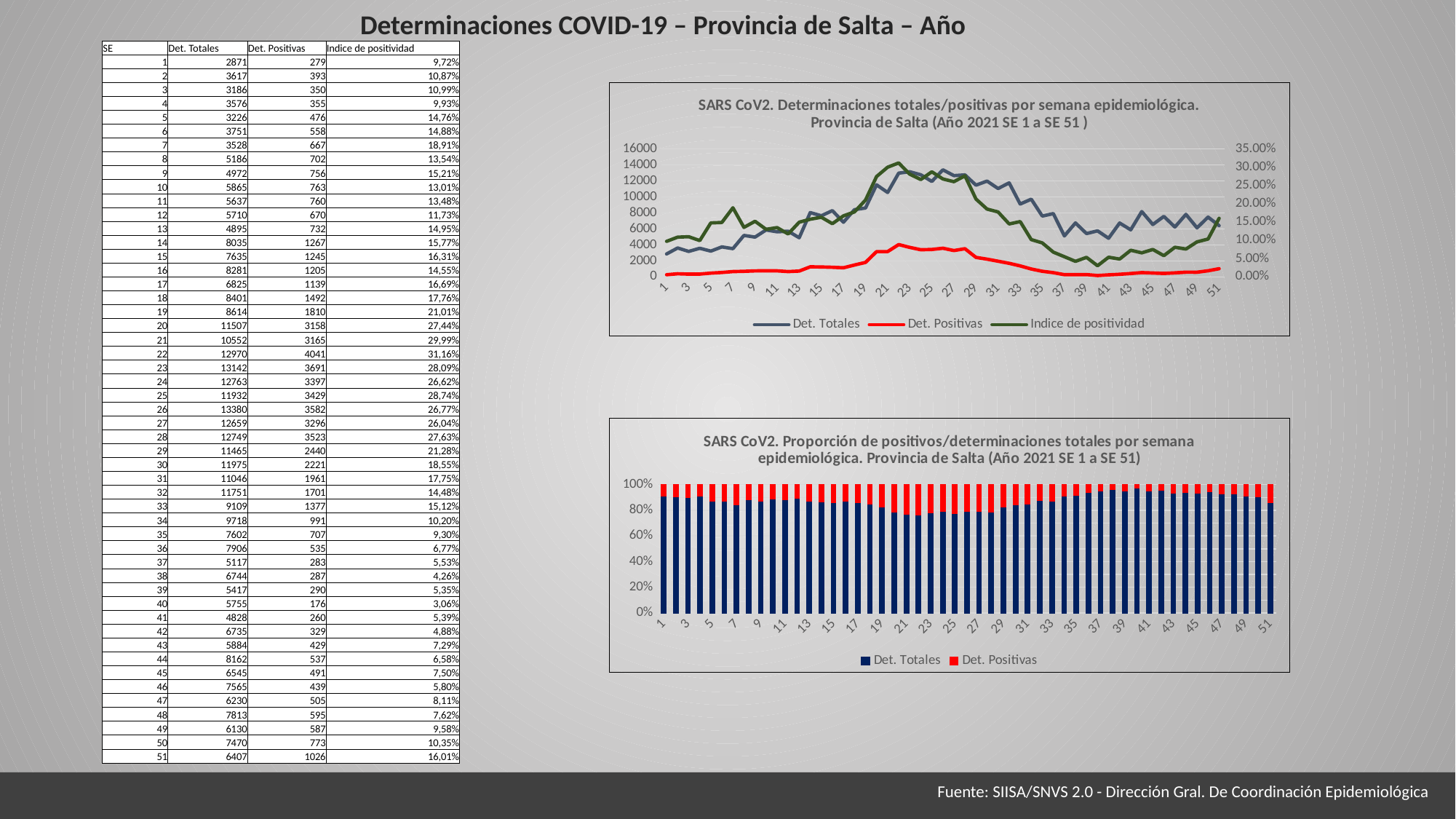

Determinaciones COVID-19 – Provincia de Salta – Año 2021

| SE | Det. Totales | Det. Positivas | Indice de positividad |
| --- | --- | --- | --- |
| 1 | 2871 | 279 | 9,72% |
| 2 | 3617 | 393 | 10,87% |
| 3 | 3186 | 350 | 10,99% |
| 4 | 3576 | 355 | 9,93% |
| 5 | 3226 | 476 | 14,76% |
| 6 | 3751 | 558 | 14,88% |
| 7 | 3528 | 667 | 18,91% |
| 8 | 5186 | 702 | 13,54% |
| 9 | 4972 | 756 | 15,21% |
| 10 | 5865 | 763 | 13,01% |
| 11 | 5637 | 760 | 13,48% |
| 12 | 5710 | 670 | 11,73% |
| 13 | 4895 | 732 | 14,95% |
| 14 | 8035 | 1267 | 15,77% |
| 15 | 7635 | 1245 | 16,31% |
| 16 | 8281 | 1205 | 14,55% |
| 17 | 6825 | 1139 | 16,69% |
| 18 | 8401 | 1492 | 17,76% |
| 19 | 8614 | 1810 | 21,01% |
| 20 | 11507 | 3158 | 27,44% |
| 21 | 10552 | 3165 | 29,99% |
| 22 | 12970 | 4041 | 31,16% |
| 23 | 13142 | 3691 | 28,09% |
| 24 | 12763 | 3397 | 26,62% |
| 25 | 11932 | 3429 | 28,74% |
| 26 | 13380 | 3582 | 26,77% |
| 27 | 12659 | 3296 | 26,04% |
| 28 | 12749 | 3523 | 27,63% |
| 29 | 11465 | 2440 | 21,28% |
| 30 | 11975 | 2221 | 18,55% |
| 31 | 11046 | 1961 | 17,75% |
| 32 | 11751 | 1701 | 14,48% |
| 33 | 9109 | 1377 | 15,12% |
| 34 | 9718 | 991 | 10,20% |
| 35 | 7602 | 707 | 9,30% |
| 36 | 7906 | 535 | 6,77% |
| 37 | 5117 | 283 | 5,53% |
| 38 | 6744 | 287 | 4,26% |
| 39 | 5417 | 290 | 5,35% |
| 40 | 5755 | 176 | 3,06% |
| 41 | 4828 | 260 | 5,39% |
| 42 | 6735 | 329 | 4,88% |
| 43 | 5884 | 429 | 7,29% |
| 44 | 8162 | 537 | 6,58% |
| 45 | 6545 | 491 | 7,50% |
| 46 | 7565 | 439 | 5,80% |
| 47 | 6230 | 505 | 8,11% |
| 48 | 7813 | 595 | 7,62% |
| 49 | 6130 | 587 | 9,58% |
| 50 | 7470 | 773 | 10,35% |
| 51 | 6407 | 1026 | 16,01% |

### Chart: SARS CoV2. Determinaciones totales/positivas por semana epidemiológica. Provincia de Salta (Año 2021 SE 1 a SE 51 )

| Category | Det. Totales | Det. Positivas | Indice de positividad |
|---|---|---|---|

### Chart: SARS CoV2. Proporción de positivos/determinaciones totales por semana epidemiológica. Provincia de Salta (Año 2021 SE 1 a SE 51)

| Category | Det. Totales | Det. Positivas |
|---|---|---|
Fuente: SIISA/SNVS 2.0 - Dirección Gral. De Coordinación Epidemiológica